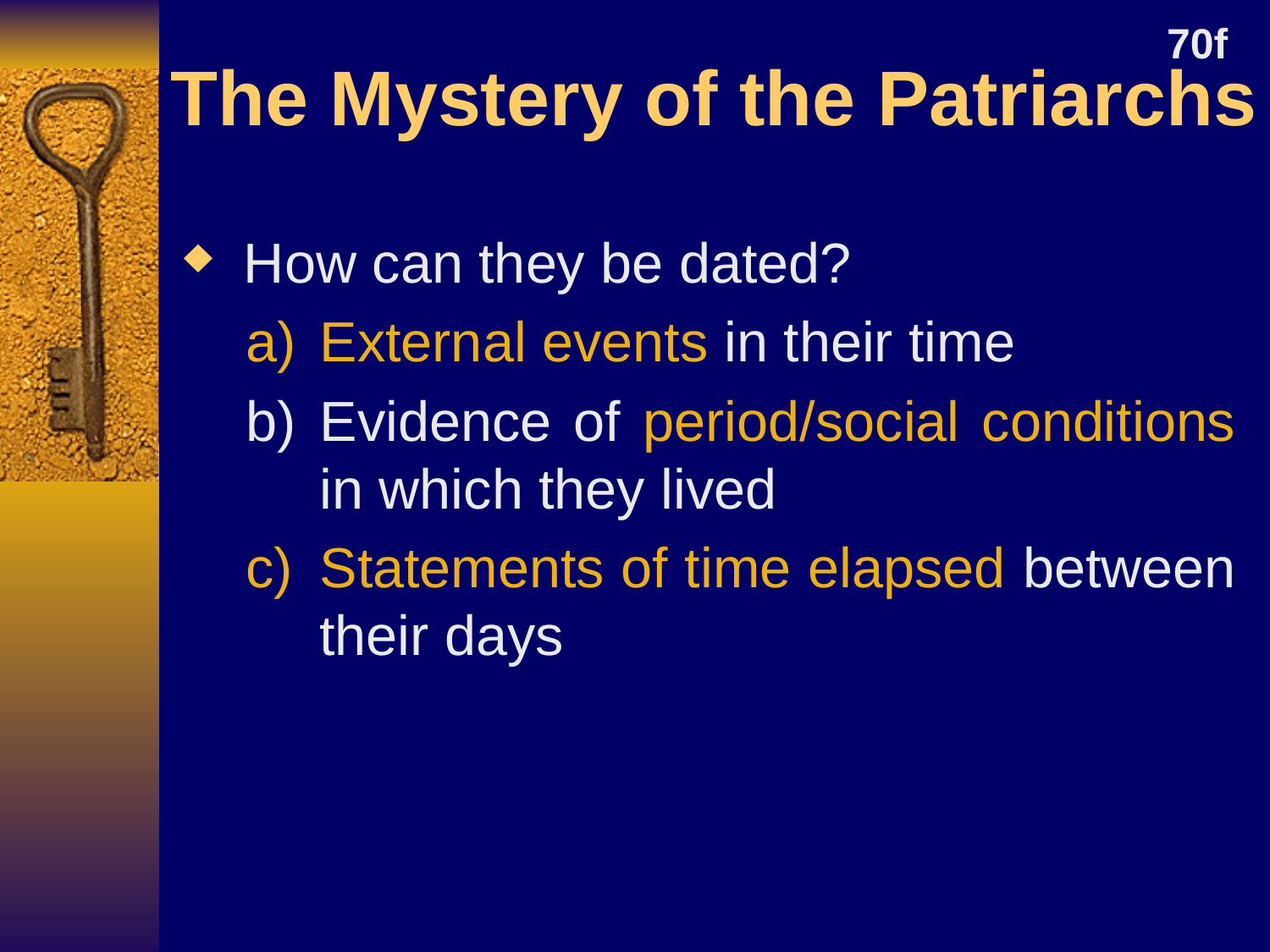

# The Mystery of the Patriarchs
70f
How can they be dated?
External events in their time
Evidence of period/social conditions in which they lived
Statements of time elapsed between their days